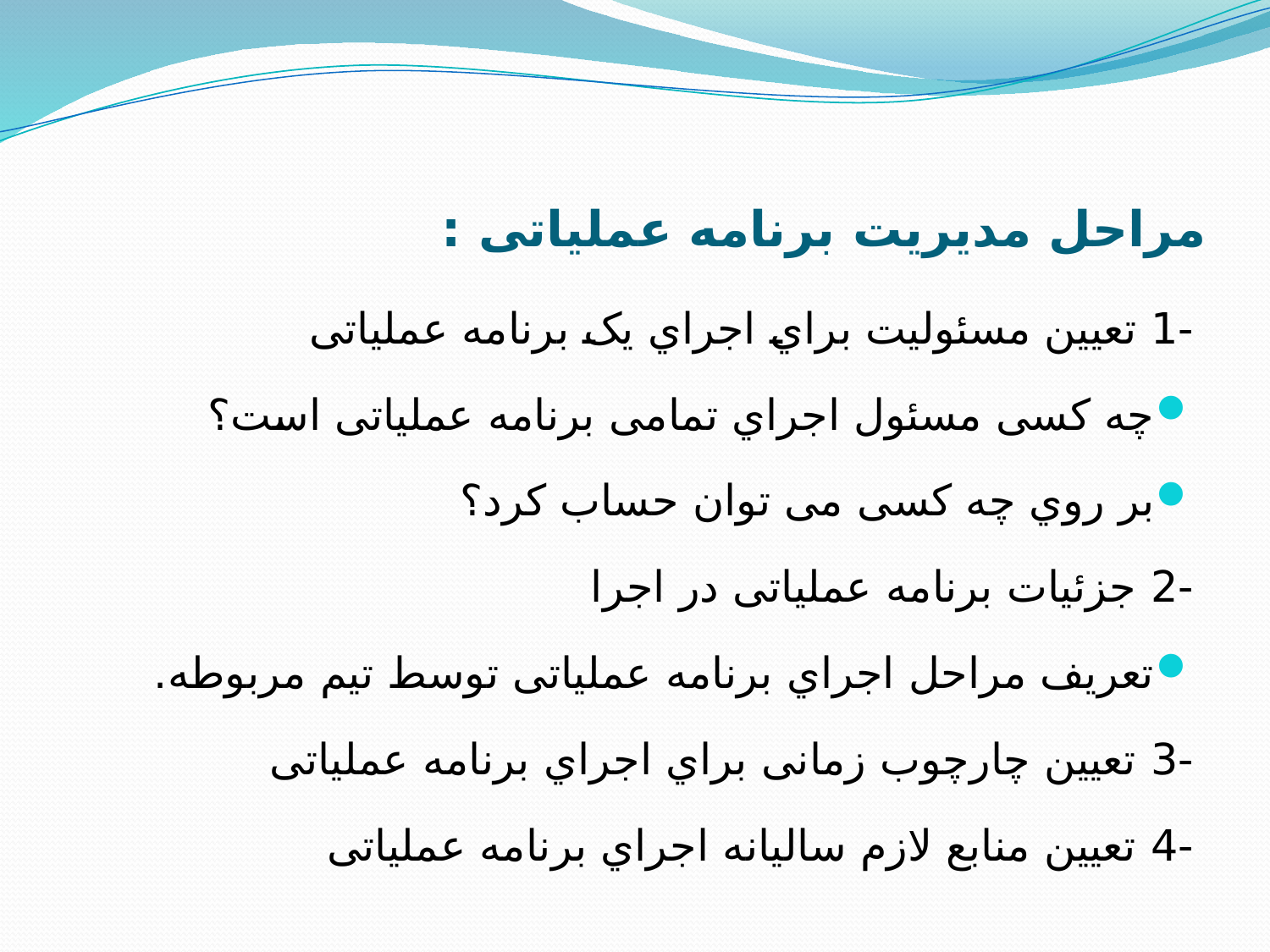

# مراحل مدیریت برنامه عملیاتی :
-1 تعیین مسئولیت براي اجراي یک برنامه عملیاتی
چه کسی مسئول اجراي تمامی برنامه عملیاتی است؟
بر روي چه کسی می توان حساب کرد؟
-2 جزئیات برنامه عملیاتی در اجرا
تعریف مراحل اجراي برنامه عملیاتی توسط تیم مربوطه.
-3 تعیین چارچوب زمانی براي اجراي برنامه عملیاتی
-4 تعیین منابع لازم سالیانه اجراي برنامه عملیاتی